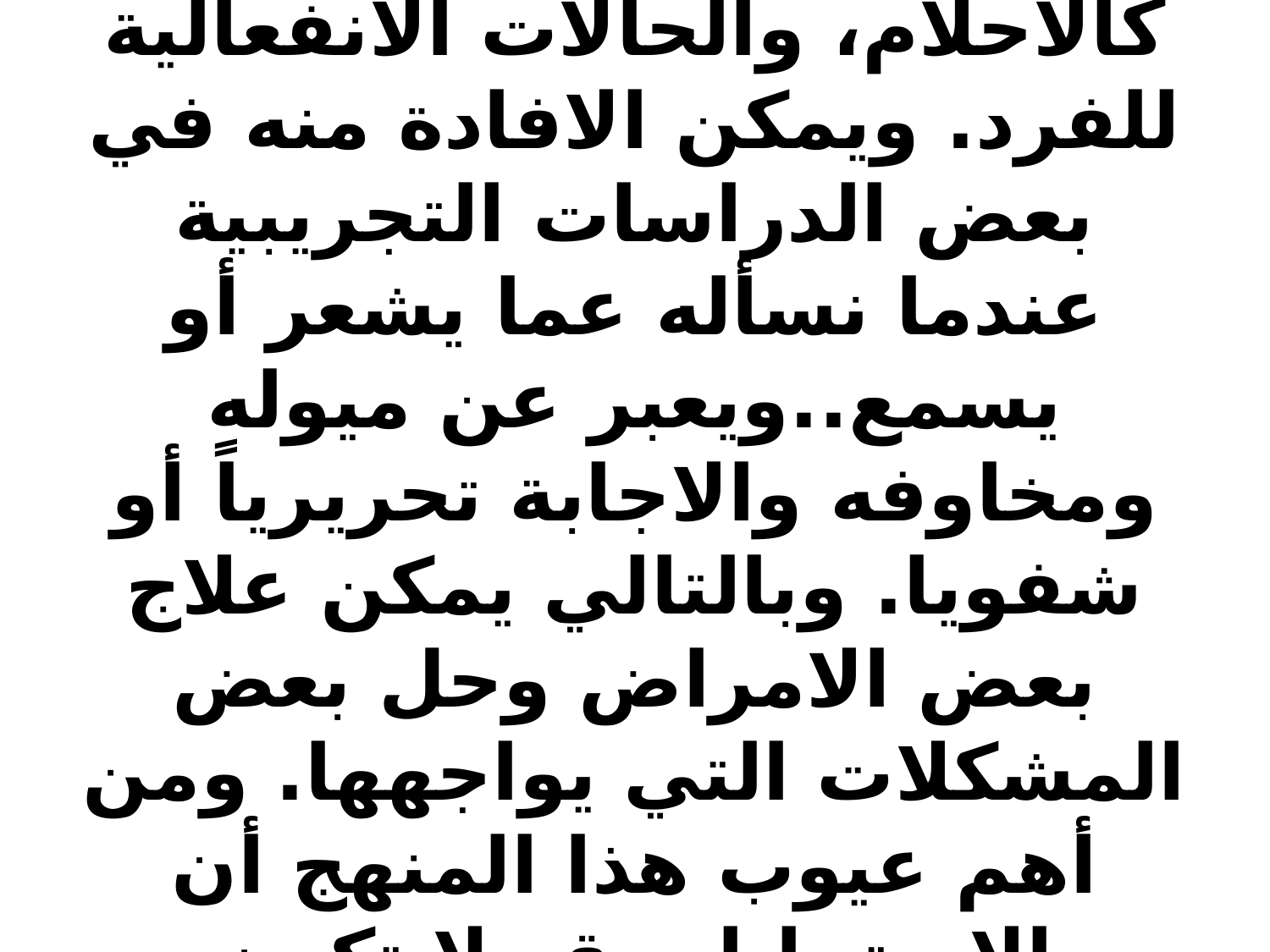

# ويسمى كذلك بمنهج الاستبطان. ويعني التأمل الذاتي في محتويات الشعور سواء اكانت خبرات حسية أو انفعالية مع ملاحظة منظمة صريحة تستهدف وصف هذه الحالات وتحليلها أو تأويلها احيانا. وتكمن أهمية هذا المنهج في انه الوسيلة الوحيدة لدراسة بعض الظواهر والأحوال النفسية كالاحلام، والحالات الانفعالية للفرد. ويمكن الافادة منه في بعض الدراسات التجريبية عندما نسأله عما يشعر أو يسمع..ويعبر عن ميوله ومخاوفه والاجابة تحريرياً أو شفويا. وبالتالي يمكن علاج بعض الامراض وحل بعض المشكلات التي يواجهها. ومن أهم عيوب هذا المنهج أن الاستجابات قد لا تكون صادقة، أو لا يعبرعنها بدقة، ويمكن التمويه فيها من قبل الشخص المراد دراسته.